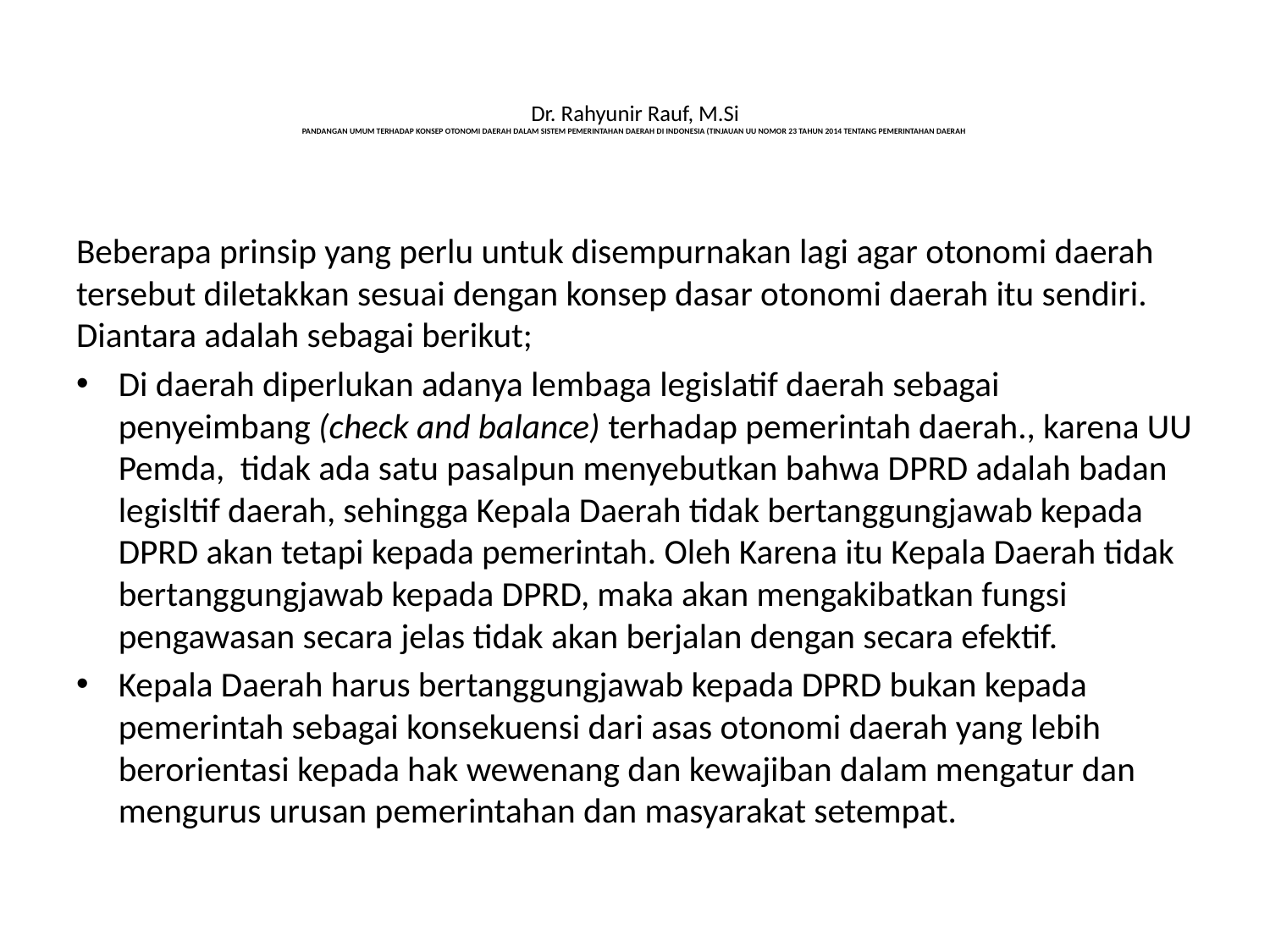

# Dr. Rahyunir Rauf, M.Si PANDANGAN UMUM TERHADAP KONSEP OTONOMI DAERAH DALAM SISTEM PEMERINTAHAN DAERAH DI INDONESIA (TINJAUAN UU NOMOR 23 TAHUN 2014 TENTANG PEMERINTAHAN DAERAH
Beberapa prinsip yang perlu untuk disempurnakan lagi agar otonomi daerah tersebut diletakkan sesuai dengan konsep dasar otonomi daerah itu sendiri. Diantara adalah sebagai berikut;
Di daerah diperlukan adanya lembaga legislatif daerah sebagai penyeimbang (check and balance) terhadap pemerintah daerah., karena UU Pemda,  tidak ada satu pasalpun menyebutkan bahwa DPRD adalah badan legisltif daerah, sehingga Kepala Daerah tidak bertanggungjawab kepada DPRD akan tetapi kepada pemerintah. Oleh Karena itu Kepala Daerah tidak bertanggungjawab kepada DPRD, maka akan mengakibatkan fungsi pengawasan secara jelas tidak akan berjalan dengan secara efektif.
Kepala Daerah harus bertanggungjawab kepada DPRD bukan kepada pemerintah sebagai konsekuensi dari asas otonomi daerah yang lebih berorientasi kepada hak wewenang dan kewajiban dalam mengatur dan mengurus urusan pemerintahan dan masyarakat setempat.